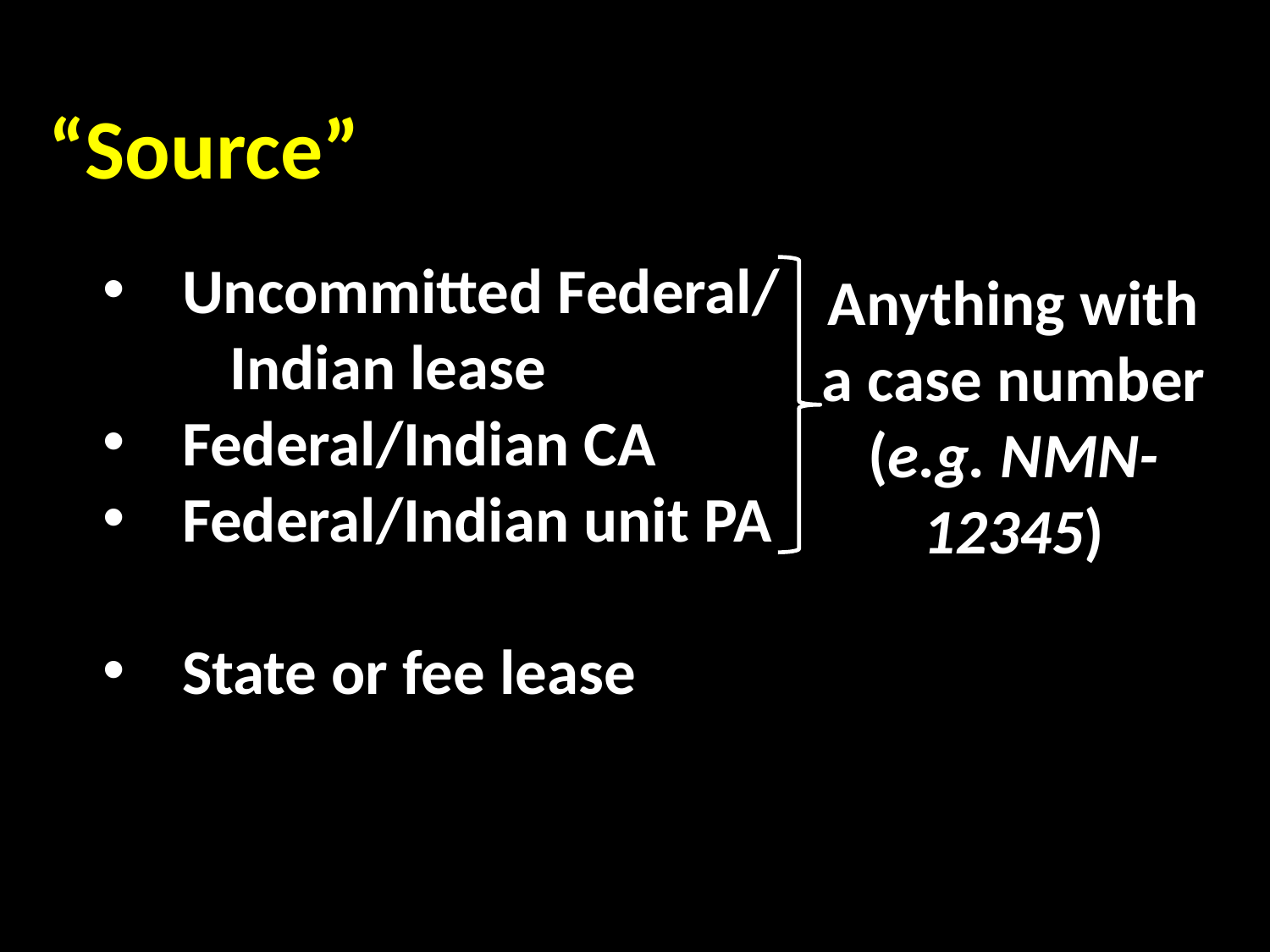

“Source”
Uncommitted Federal/
	Indian lease
Federal/Indian CA
Federal/Indian unit PA

State or fee lease
Anything with a case number (e.g. NMN-12345)